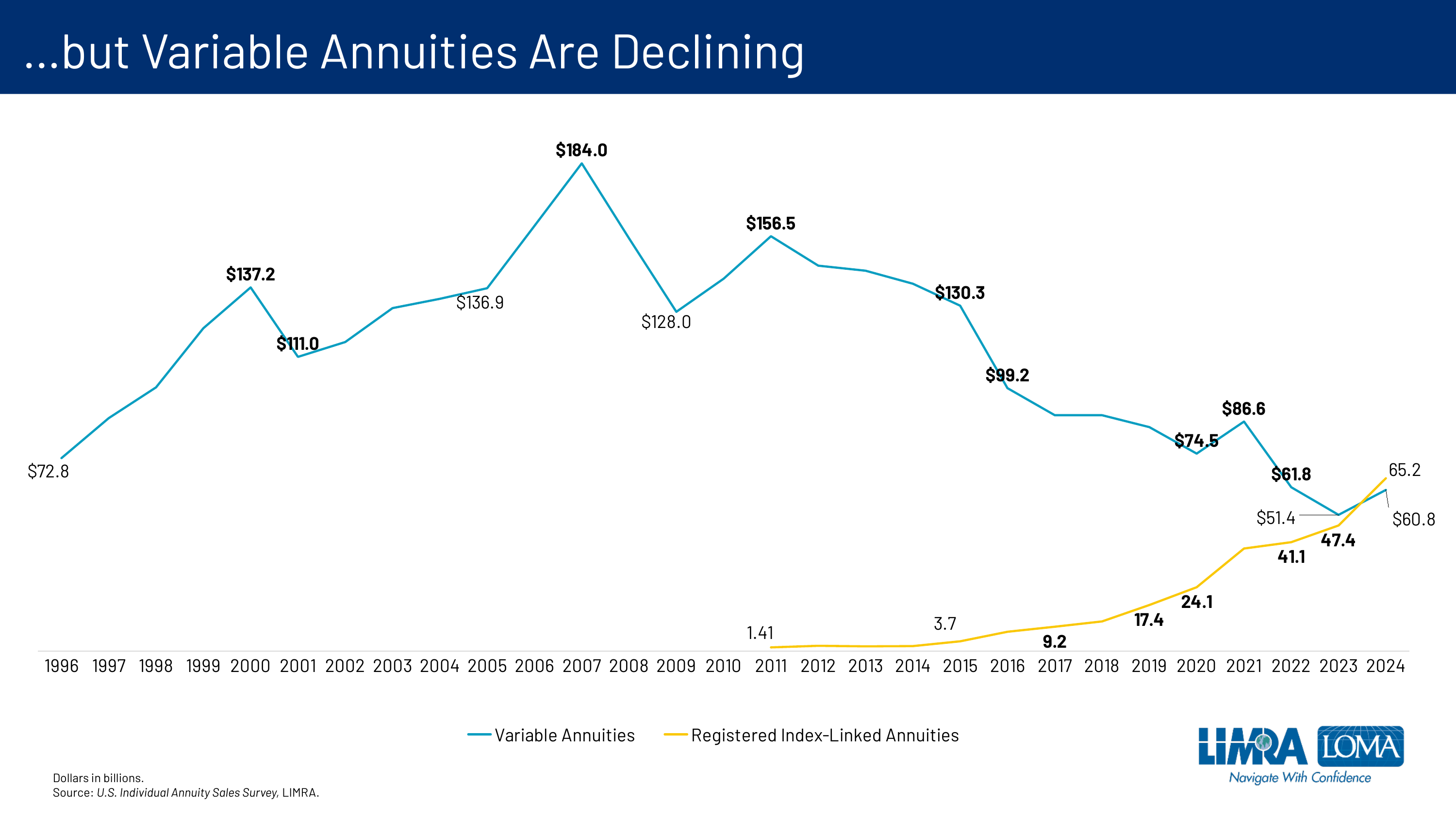

# …but Variable Annuities Are Declining

### Chart

| Category | Variable Annuities | Registered Index-Linked Annuities |
|---|---|---|
| 1996 | 72.8 | None |
| 1997 | 87.9 | None |
| 1998 | 99.5 | None |
| 1999 | 121.8 | None |
| 2000 | 137.20000000000002 | None |
| 2001 | 111.0 | None |
| 2002 | 116.6 | None |
| 2003 | 129.4 | None |
| 2004 | 132.9 | None |
| 2005 | 136.9 | None |
| 2006 | 160.4 | None |
| 2007 | 184.0 | None |
| 2008 | 155.7 | None |
| 2009 | 128.0 | None |
| 2010 | 140.5 | None |
| 2011 | 156.5 | 1.41 |
| 2012 | 145.4 | 2.0 |
| 2013 | 143.5 | 1.8 |
| 2014 | 138.6 | 1.9 |
| 2015 | 130.3 | 3.7 |
| 2016 | 99.2 | 7.3 |
| 2017 | 89.0 | 9.2 |
| 2018 | 89.0 | 11.2 |
| 2019 | 84.5 | 17.4 |
| 2020 | 74.5 | 24.1 |
| 2021 | 86.6 | 38.7 |
| 2022 | 61.8 | 41.1 |
| 2023 | 51.4 | 47.4 |
| 2024 | 60.8 | 65.2 |
Dollars in billions.
Source: U.S. Individual Annuity Sales Survey, LIMRA.